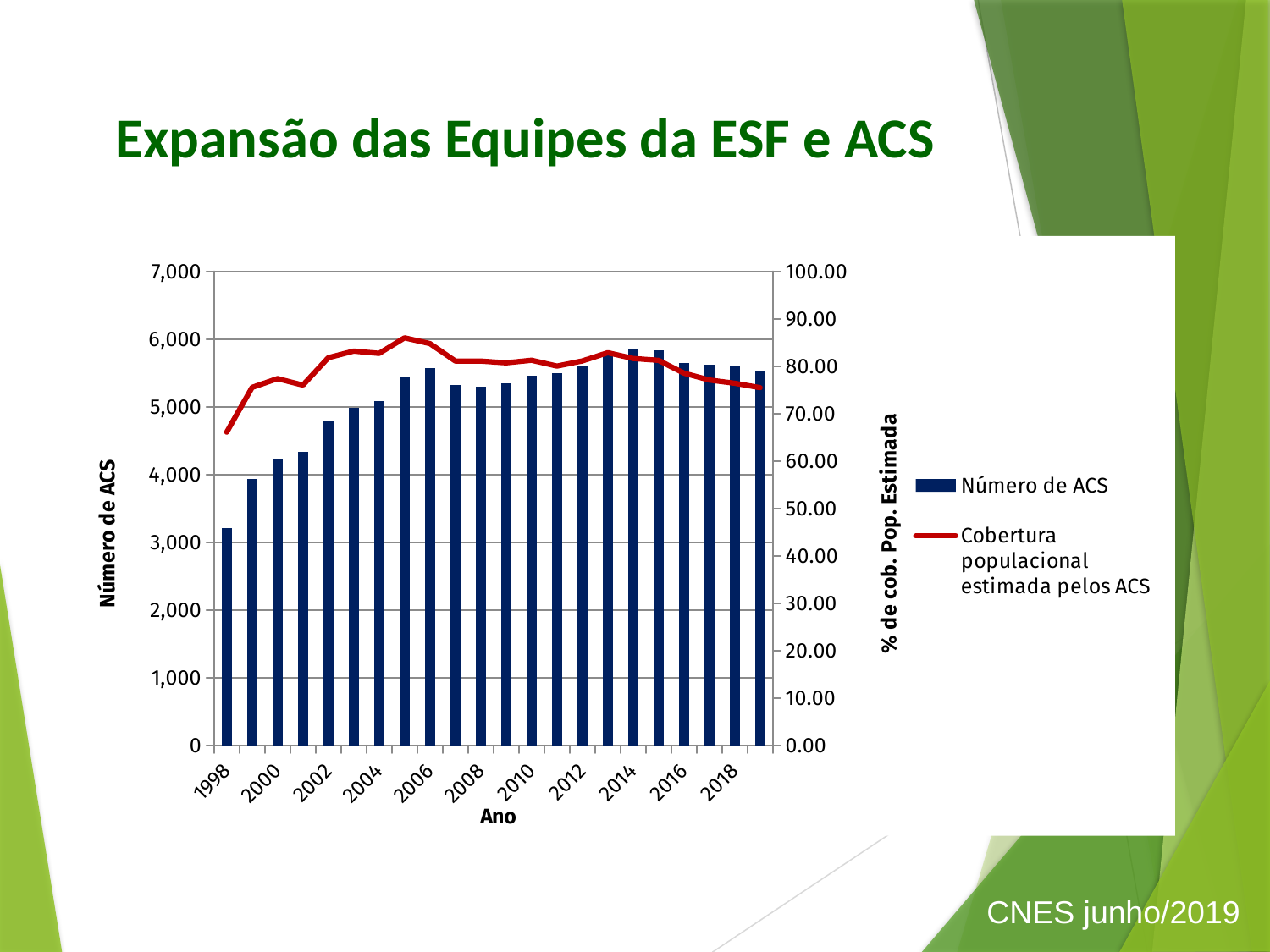

# Expansão das Equipes da ESF e ACS

### Chart

| Category |  |  |
|---|---|---|
| 1998 | 3205.0 | 66.06 |
| 1999 | 3936.0 | 75.49 |
| 2000 | 4233.0 | 77.36 |
| 2001 | 4331.0 | 75.99 |
| 2002 | 4779.0 | 81.78 |
| 2003 | 4977.0 | 83.16999999999999 |
| 2004 | 5089.0 | 82.67999999999998 |
| 2005 | 5450.0 | 85.96000000000002 |
| 2006 | 5565.0 | 84.75 |
| 2007 | 5317.0 | 81.06926958761571 |
| 2008 | 5301.0 | 81.05868455805741 |
| 2009 | 5345.0 | 80.69240253281058 |
| 2010 | 5456.0 | 81.24225308928277 |
| 2011 | 5493.0 | 80.00326386107224 |
| 2012 | 5592.0 | 81.08596586226601 |
| 2013 | 5775.0 | 82.82942991724796 |
| 2014 | 5845.0 | 81.60517066152842 |
| 2015 | 5839.0 | 81.22032794388146 |
| 2016 | 5647.0 | 78.50858831988442 |
| 2017 | 5624.0 | 77.06030334405945 |
| 2018 | 5606.0 | 76.37991755353448 |
| 2019 | 5531.0 | 75.44473858942631 |
CNES junho/2019